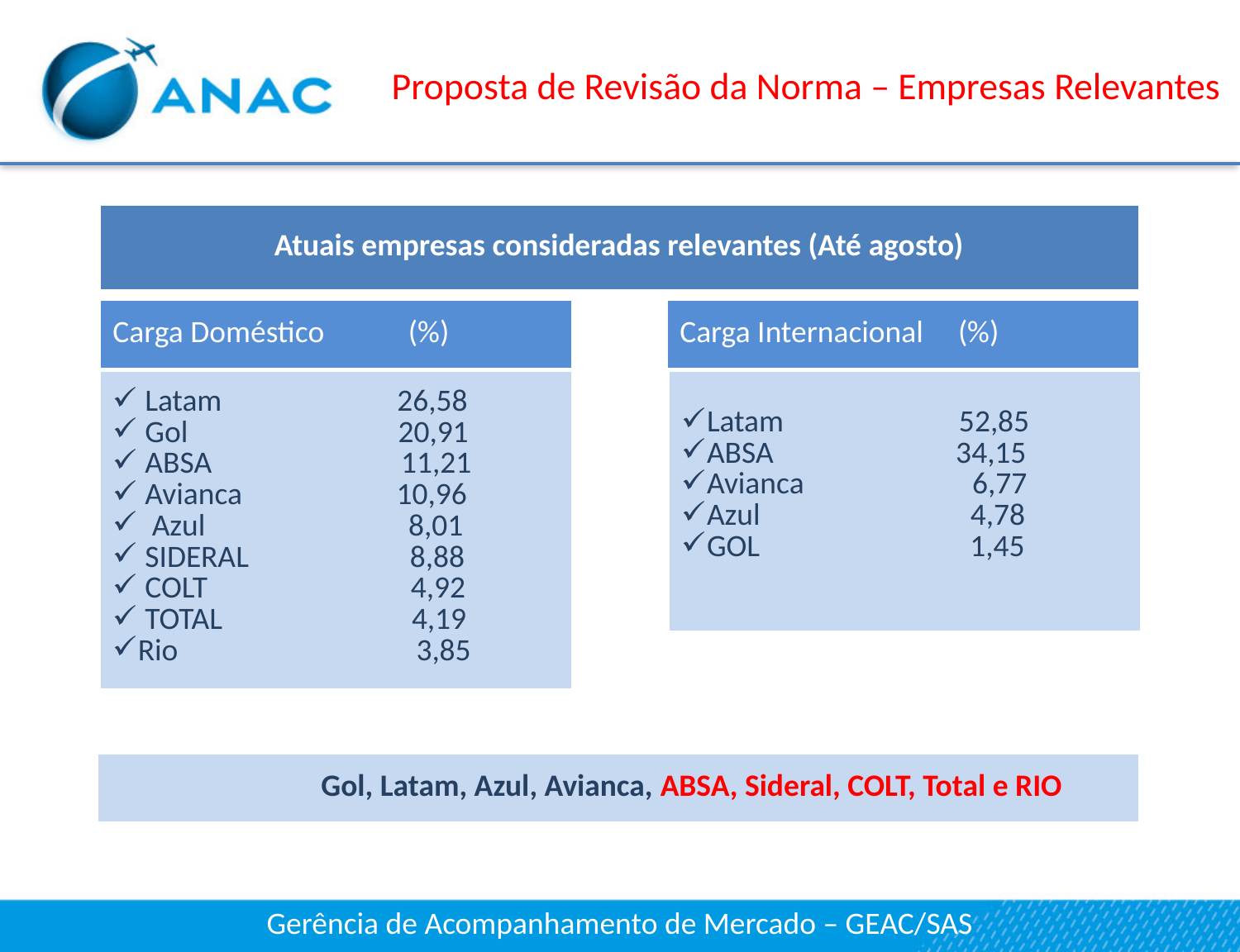

# Proposta de Revisão da Norma – Empresas Relevantes
| Atuais empresas consideradas relevantes (Até agosto) |
| --- |
| Carga Doméstico (%) |
| --- |
| Carga Internacional (%) |
| --- |
| Latam 26,58 Gol 20,91 ABSA 11,21 Avianca 10,96 Azul 8,01 SIDERAL 8,88 COLT 4,92 TOTAL 4,19 Rio 3,85 |
| --- |
| Latam 52,85 ABSA 34,15 Avianca 6,77 Azul 4,78 GOL 1,45 |
| --- |
| Gol, Latam, Azul, Avianca, ABSA, Sideral, COLT, Total e RIO |
| --- |
Gerência de Acompanhamento de Mercado – GEAC/SAS